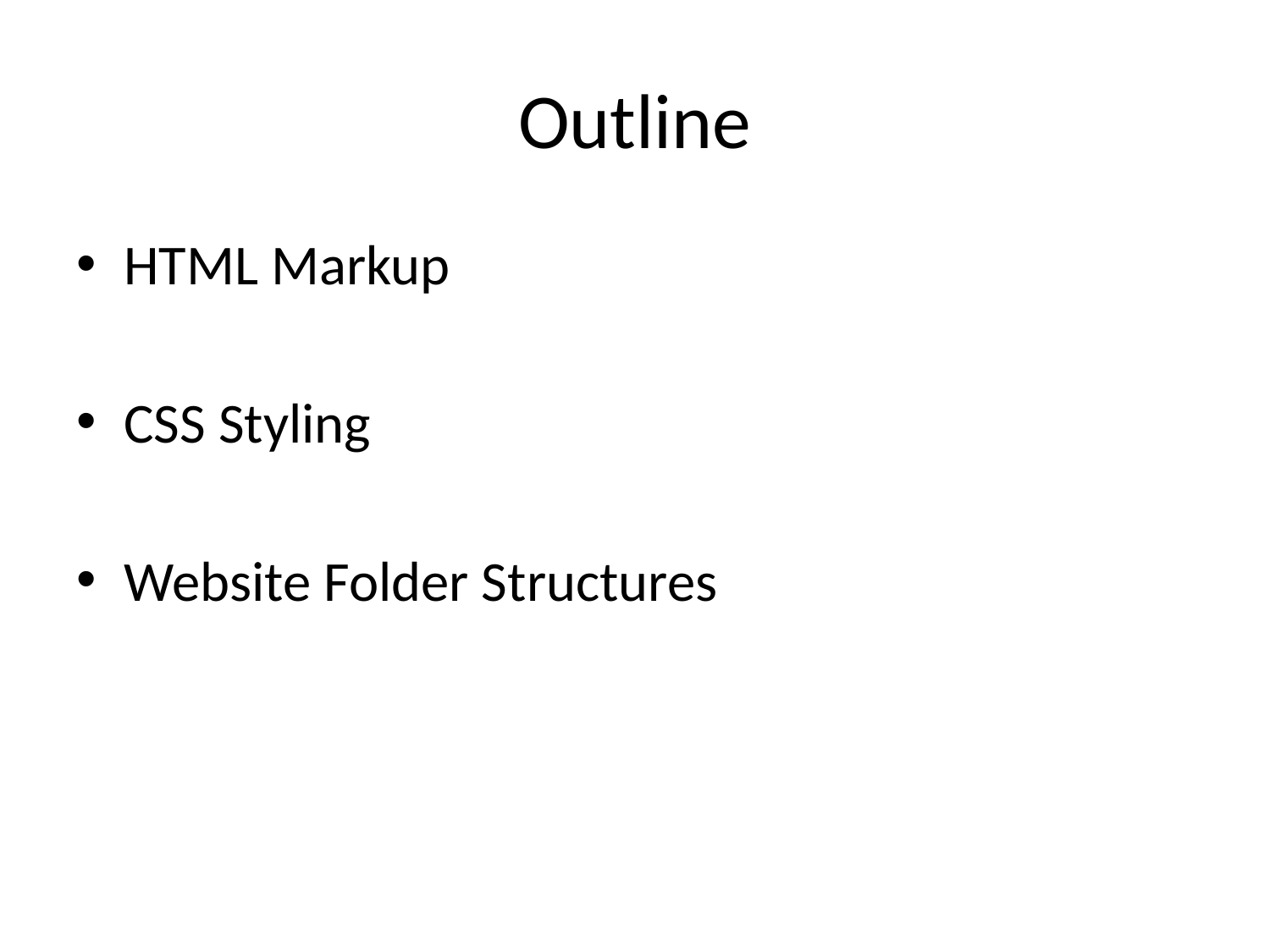

# Outline
HTML Markup

CSS Styling

Website Folder Structures